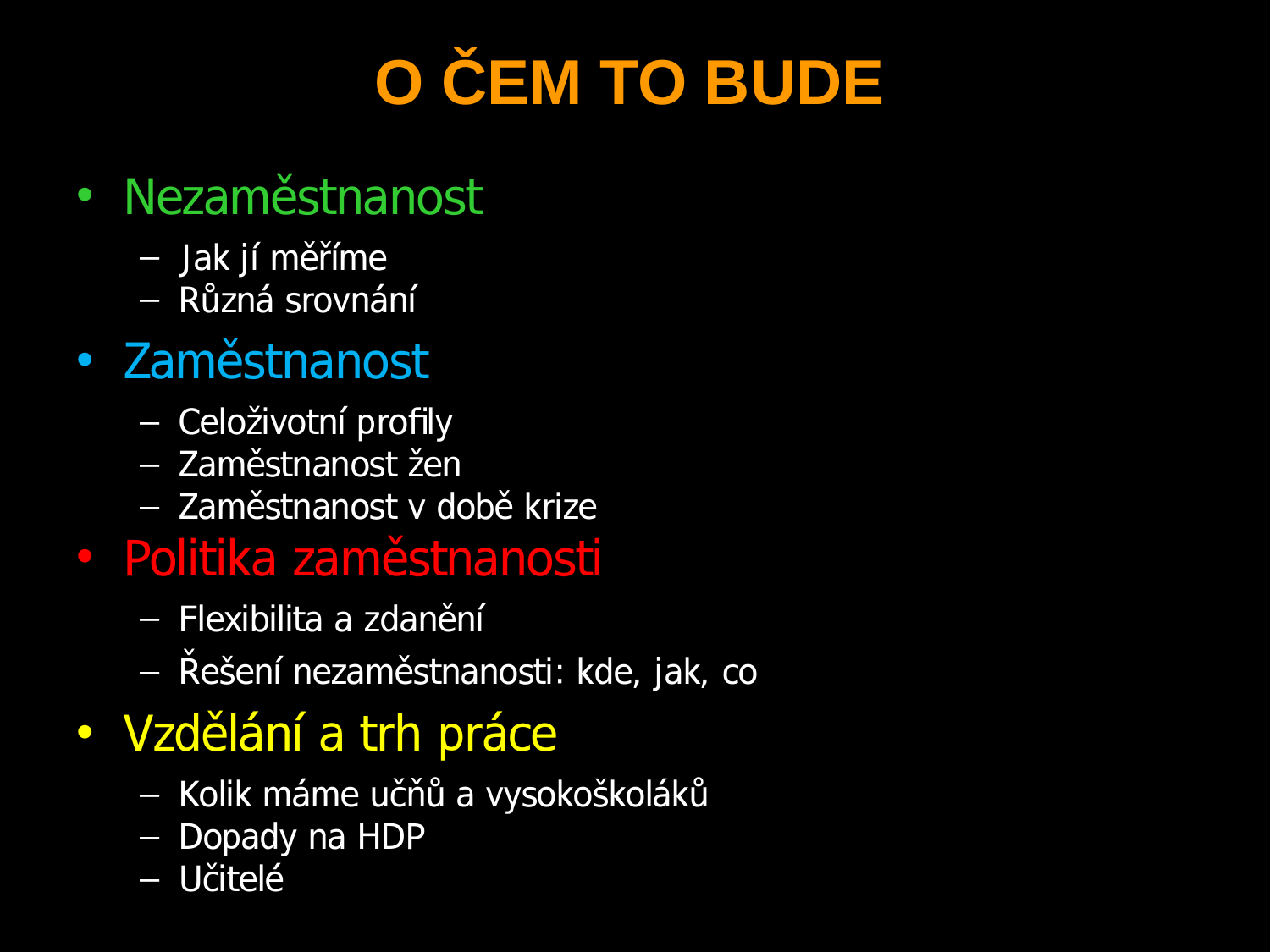

O ČEM TO BUDE
Nezaměstnanost
Jak jí měříme
Různá srovnání
Zaměstnanost
Celoživotní profily
Zaměstnanost žen
Zaměstnanost v době krize
Politika zaměstnanosti
Flexibilita a zdanění
Řešení nezaměstnanosti: kde, jak, co
Vzdělání a trh práce
Kolik máme učňů a vysokoškoláků
Dopady na HDP
Učitelé